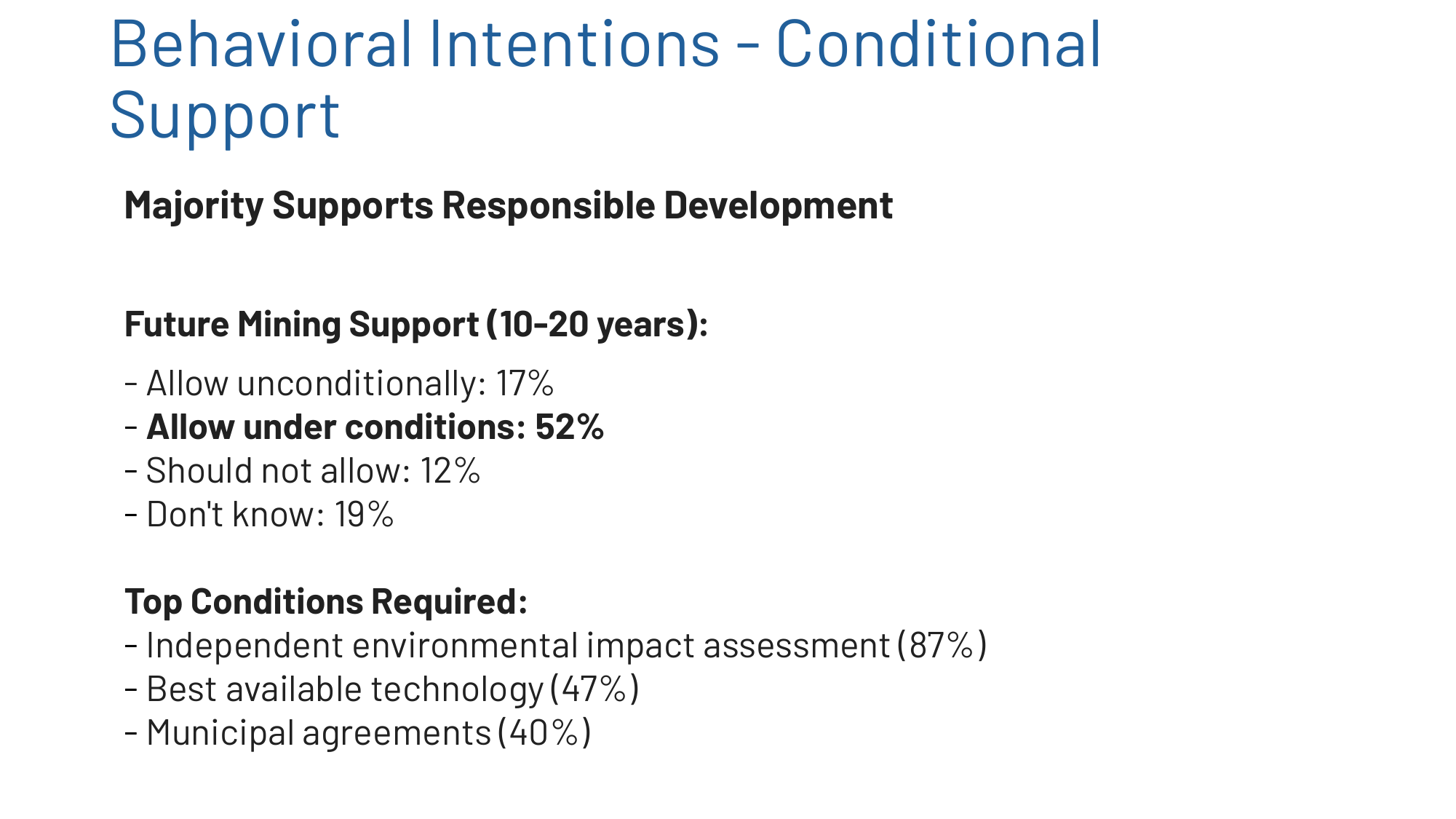

# Behavioral Intentions - Conditional Support
Majority Supports Responsible Development

Future Mining Support (10-20 years):
- Allow unconditionally: 17%
- Allow under conditions: 52%
- Should not allow: 12%
- Don't know: 19%
Top Conditions Required:
- Independent environmental impact assessment (87%)
- Best available technology (47%)
- Municipal agreements (40%)